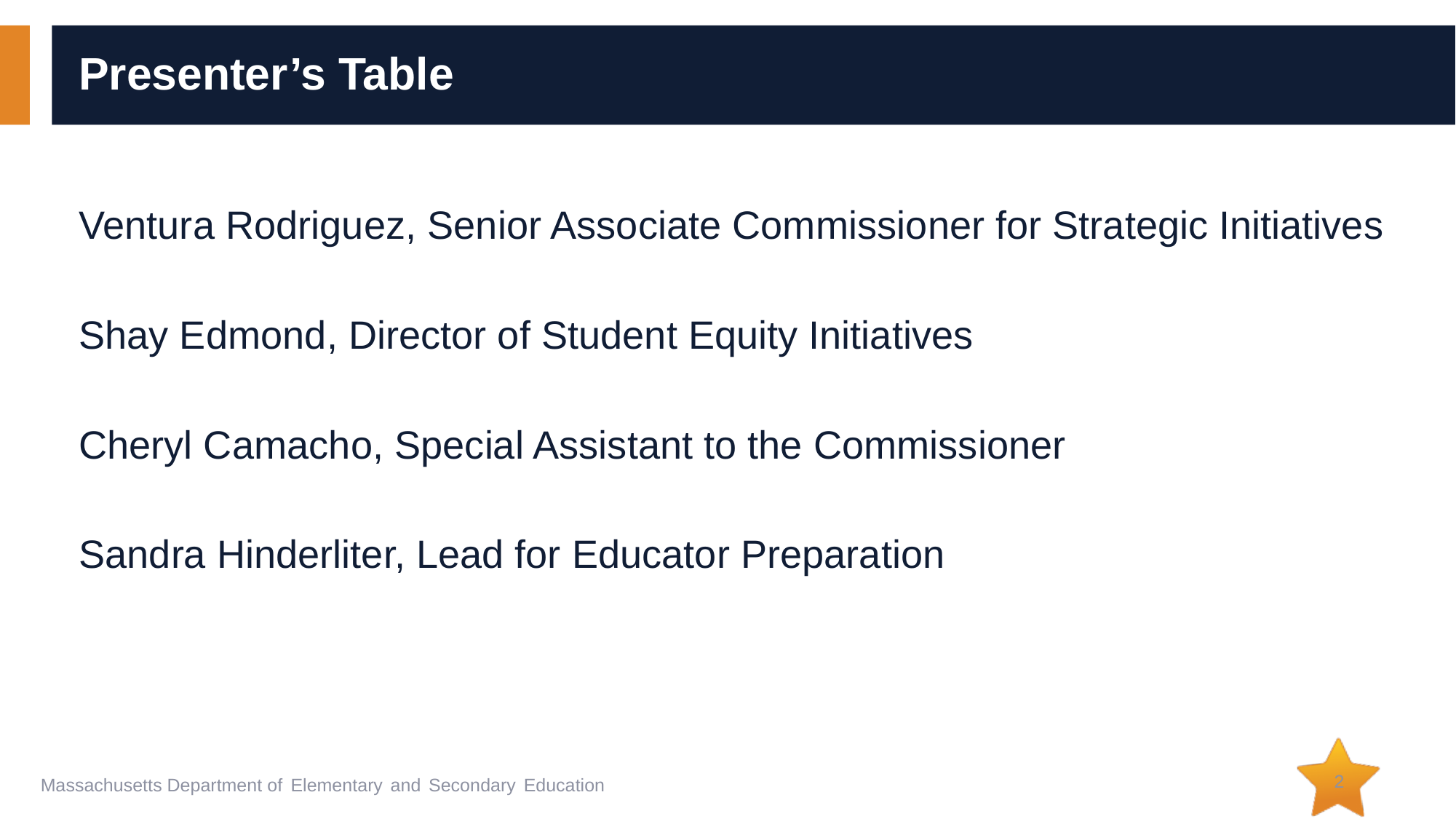

# Presenter’s Table
Ventura Rodriguez, Senior Associate Commissioner for Strategic Initiatives
Shay Edmond, Director of Student Equity Initiatives
Cheryl Camacho, Special Assistant to the Commissioner
Sandra Hinderliter, Lead for Educator Preparation

2